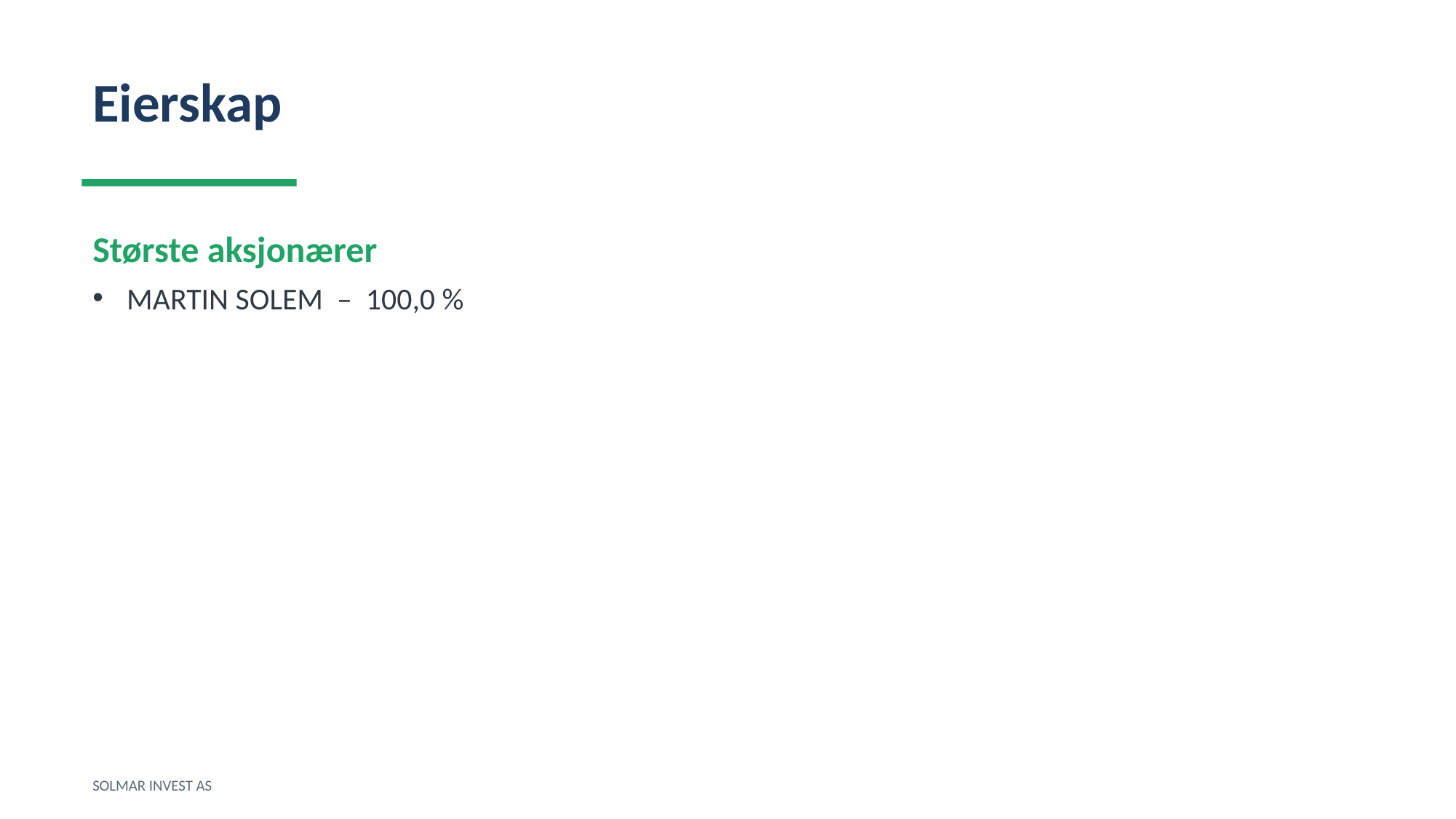

Eierskap

Største aksjonærer
MARTIN SOLEM  –  100,0 %
SOLMAR INVEST AS